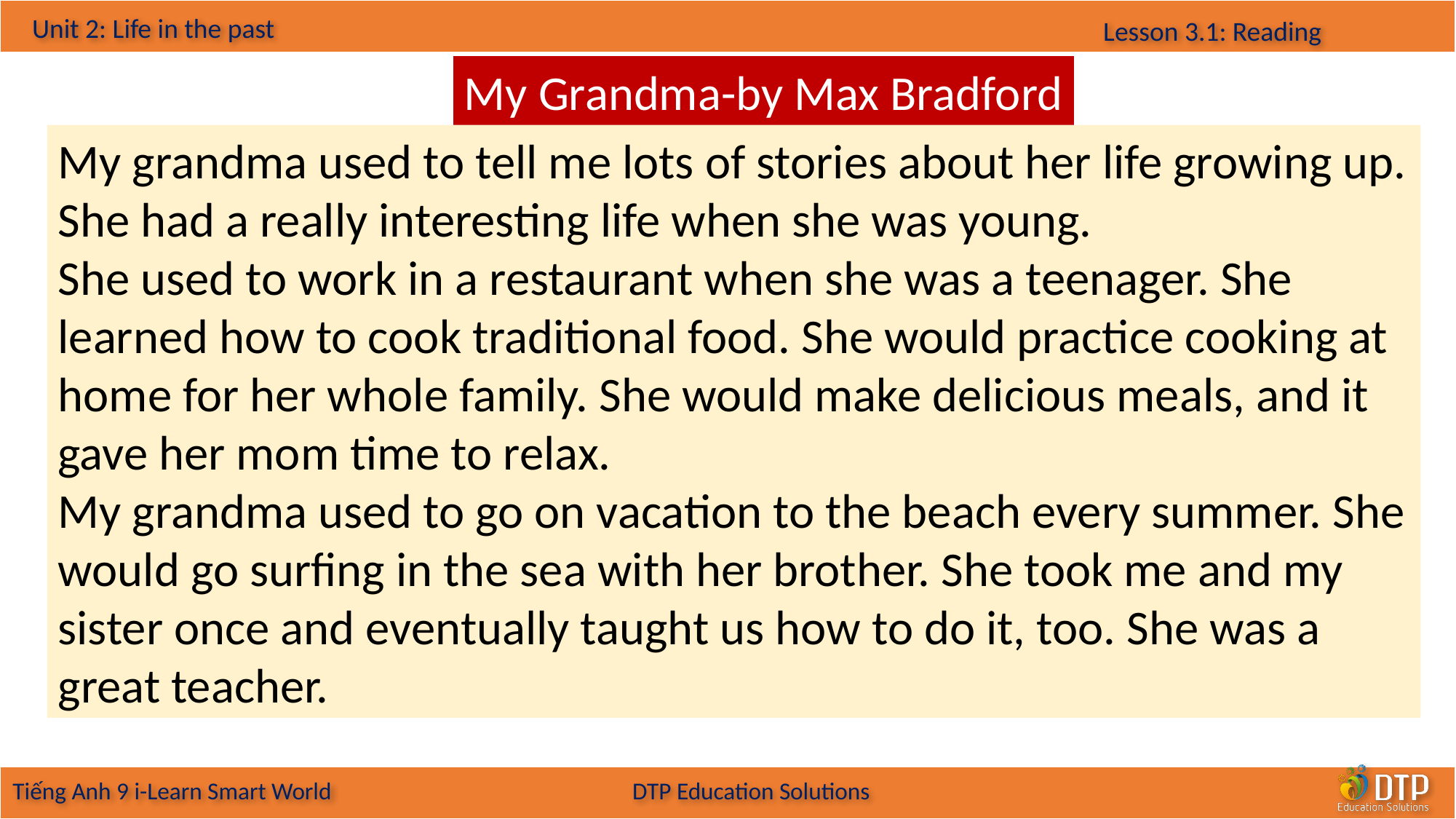

My Grandma-by Max Bradford
My grandma used to tell me lots of stories about her life growing up. She had a really interesting life when she was young.
She used to work in a restaurant when she was a teenager. She learned how to cook traditional food. She would practice cooking at home for her whole family. She would make delicious meals, and it gave her mom time to relax.
My grandma used to go on vacation to the beach every summer. She would go surfing in the sea with her brother. She took me and my sister once and eventually taught us how to do it, too. She was a great teacher.